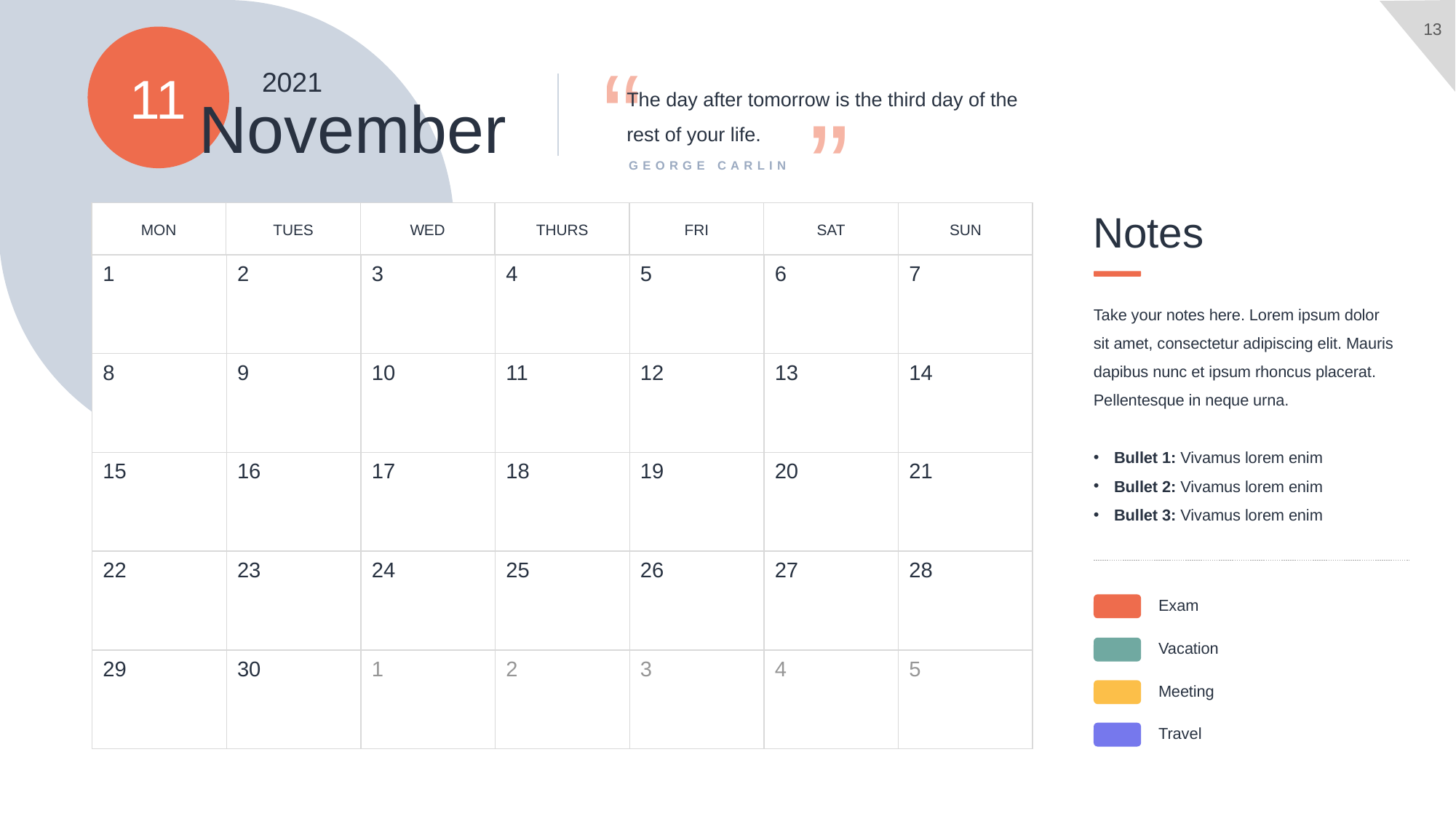

11
“
“
2021
The day after tomorrow is the third day of the rest of your life.
November
GEORGE CARLIN
Notes
MON
TUES
WED
THURS
FRI
SAT
SUN
2
3
4
5
6
7
1
9
10
12
13
14
11
8
16
17
18
19
20
21
15
23
24
26
27
28
25
22
30
1
2
3
4
5
29

Take your notes here. Lorem ipsum dolor sit amet, consectetur adipiscing elit. Mauris dapibus nunc et ipsum rhoncus placerat. Pellentesque in neque urna.

Bullet 1: Vivamus lorem enim
Bullet 2: Vivamus lorem enim
Bullet 3: Vivamus lorem enim

Exam

Vacation

Meeting

Travel